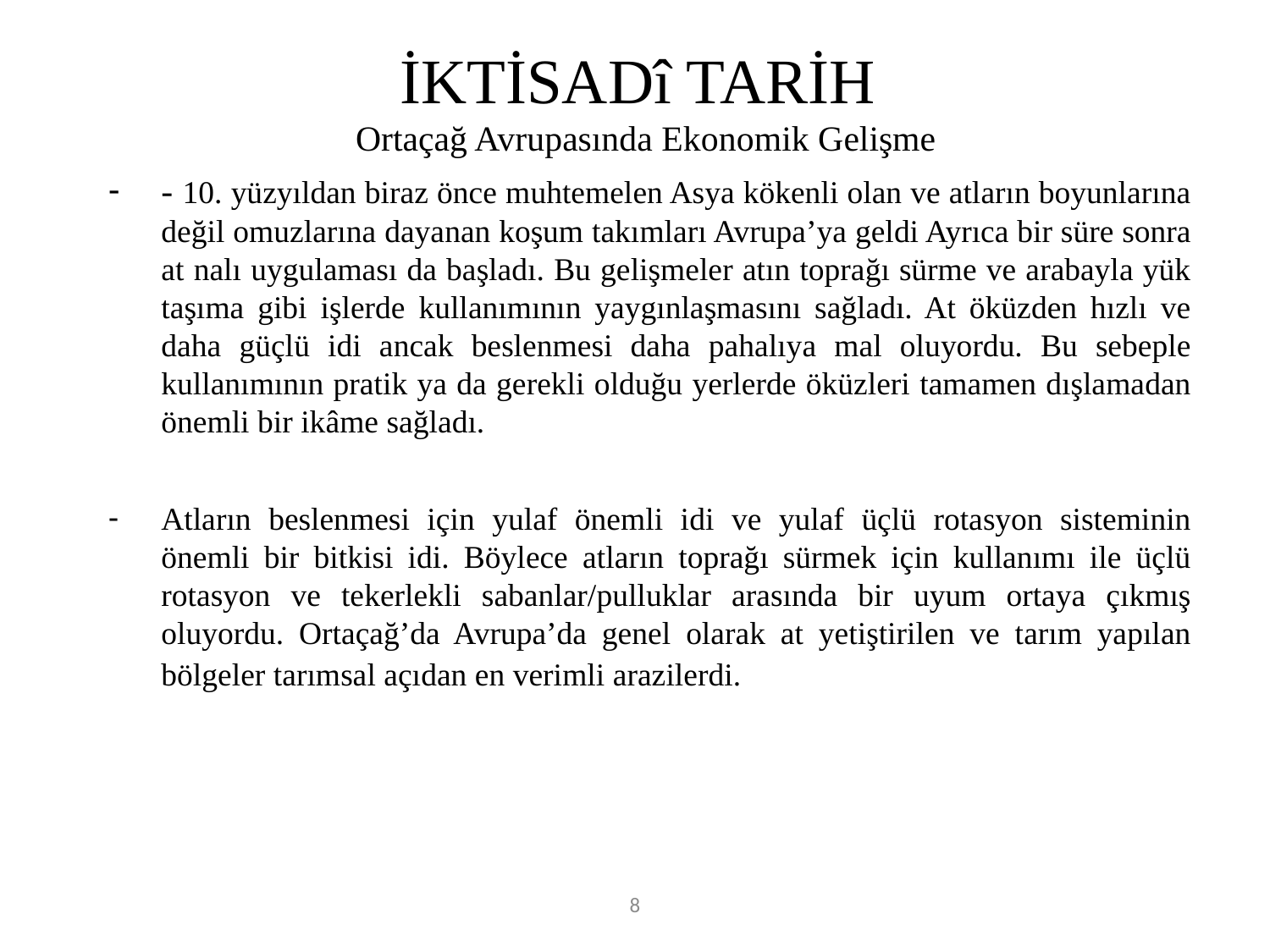

# İKTİSADî TARİH
Ortaçağ Avrupasında Ekonomik Gelişme
- 10. yüzyıldan biraz önce muhtemelen Asya kökenli olan ve atların boyunlarına değil omuzlarına dayanan koşum takımları Avrupa’ya geldi Ayrıca bir süre sonra at nalı uygulaması da başladı. Bu gelişmeler atın toprağı sürme ve arabayla yük taşıma gibi işlerde kullanımının yaygınlaşmasını sağladı. At öküzden hızlı ve daha güçlü idi ancak beslenmesi daha pahalıya mal oluyordu. Bu sebeple kullanımının pratik ya da gerekli olduğu yerlerde öküzleri tamamen dışlamadan önemli bir ikâme sağladı.

Atların beslenmesi için yulaf önemli idi ve yulaf üçlü rotasyon sisteminin önemli bir bitkisi idi. Böylece atların toprağı sürmek için kullanımı ile üçlü rotasyon ve tekerlekli sabanlar/pulluklar arasında bir uyum ortaya çıkmış oluyordu. Ortaçağ’da Avrupa’da genel olarak at yetiştirilen ve tarım yapılan bölgeler tarımsal açıdan en verimli arazilerdi.

8